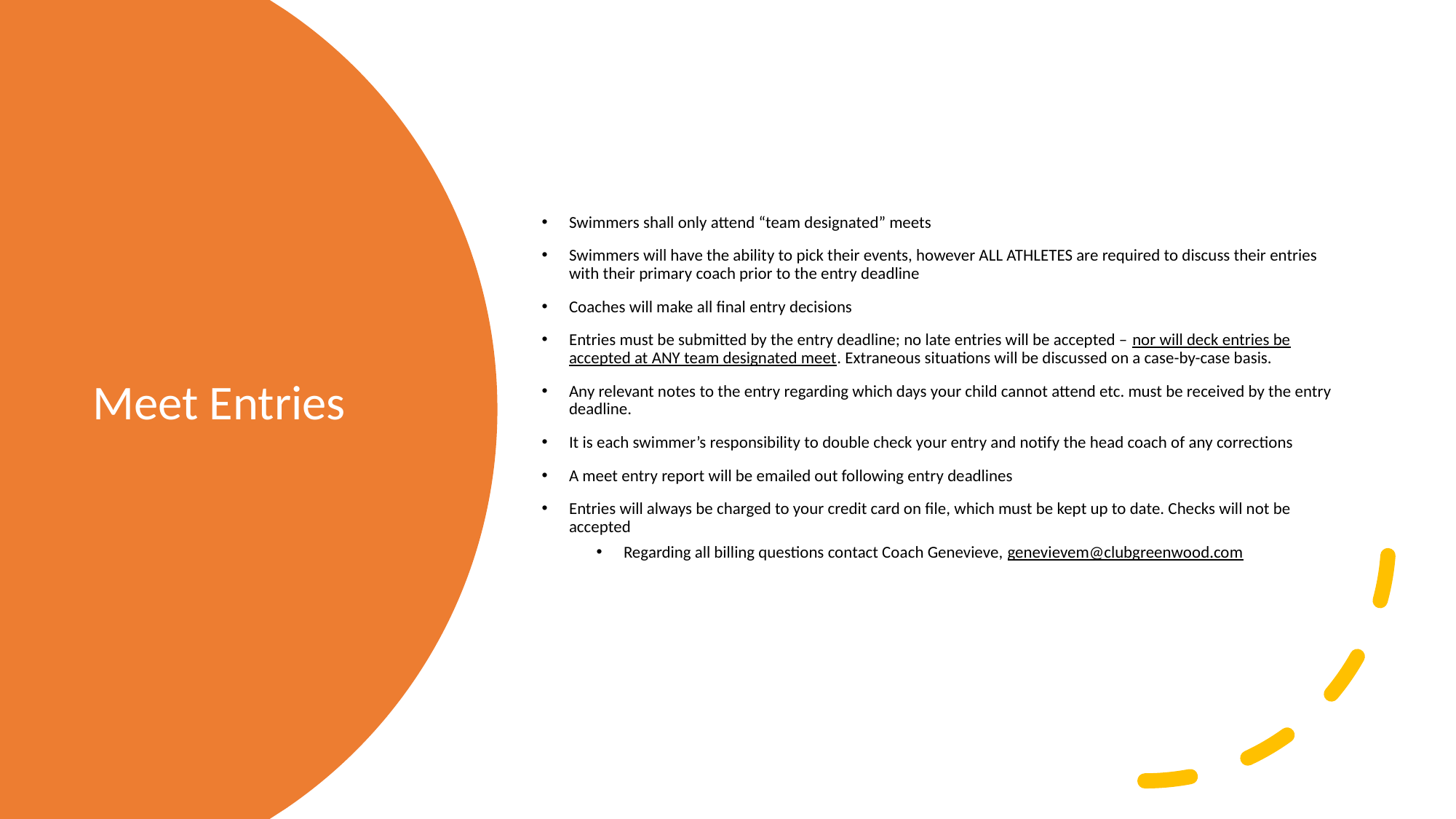

Swimmers shall only attend “team designated” meets
Swimmers will have the ability to pick their events, however ALL ATHLETES are required to discuss their entries with their primary coach prior to the entry deadline
Coaches will make all final entry decisions
Entries must be submitted by the entry deadline; no late entries will be accepted – nor will deck entries be accepted at ANY team designated meet. Extraneous situations will be discussed on a case-by-case basis.
Any relevant notes to the entry regarding which days your child cannot attend etc. must be received by the entry deadline.
It is each swimmer’s responsibility to double check your entry and notify the head coach of any corrections
A meet entry report will be emailed out following entry deadlines
Entries will always be charged to your credit card on file, which must be kept up to date. Checks will not be accepted
Regarding all billing questions contact Coach Genevieve, genevievem@clubgreenwood.com

# Meet Entries